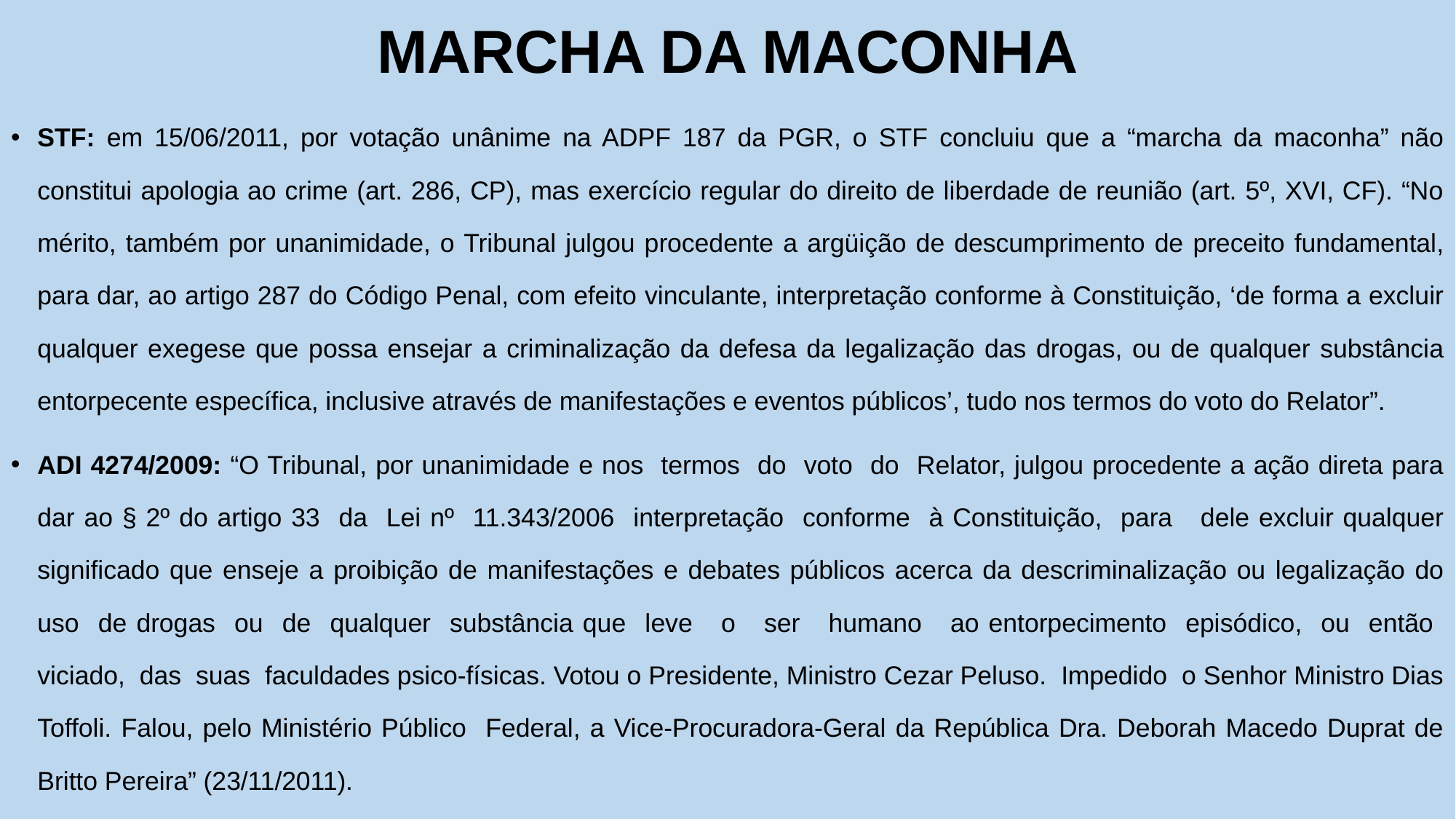

# MARCHA DA MACONHA
STF: em 15/06/2011, por votação unânime na ADPF 187 da PGR, o STF concluiu que a “marcha da maconha” não constitui apologia ao crime (art. 286, CP), mas exercício regular do direito de liberdade de reunião (art. 5º, XVI, CF). “No mérito, também por unanimidade, o Tribunal julgou procedente a argüição de descumprimento de preceito fundamental, para dar, ao artigo 287 do Código Penal, com efeito vinculante, interpretação conforme à Constituição, ‘de forma a excluir qualquer exegese que possa ensejar a criminalização da defesa da legalização das drogas, ou de qualquer substância entorpecente específica, inclusive através de manifestações e eventos públicos’, tudo nos termos do voto do Relator”.
ADI 4274/2009: “O Tribunal, por unanimidade e nos  termos  do  voto  do  Relator, julgou procedente a ação direta para dar ao § 2º do artigo 33  da  Lei nº  11.343/2006  interpretação  conforme  à Constituição,  para   dele excluir qualquer significado que enseje a proibição de manifestações e debates públicos acerca da descriminalização ou legalização do uso  de drogas  ou  de  qualquer  substância que  leve   o   ser   humano   ao entorpecimento  episódico,  ou  então  viciado,  das  suas  faculdades psico-físicas. Votou o Presidente, Ministro Cezar Peluso.  Impedido  o Senhor Ministro Dias Toffoli. Falou, pelo Ministério Público  Federal, a Vice-Procuradora-Geral da República Dra. Deborah Macedo Duprat de Britto Pereira” (23/11/2011).